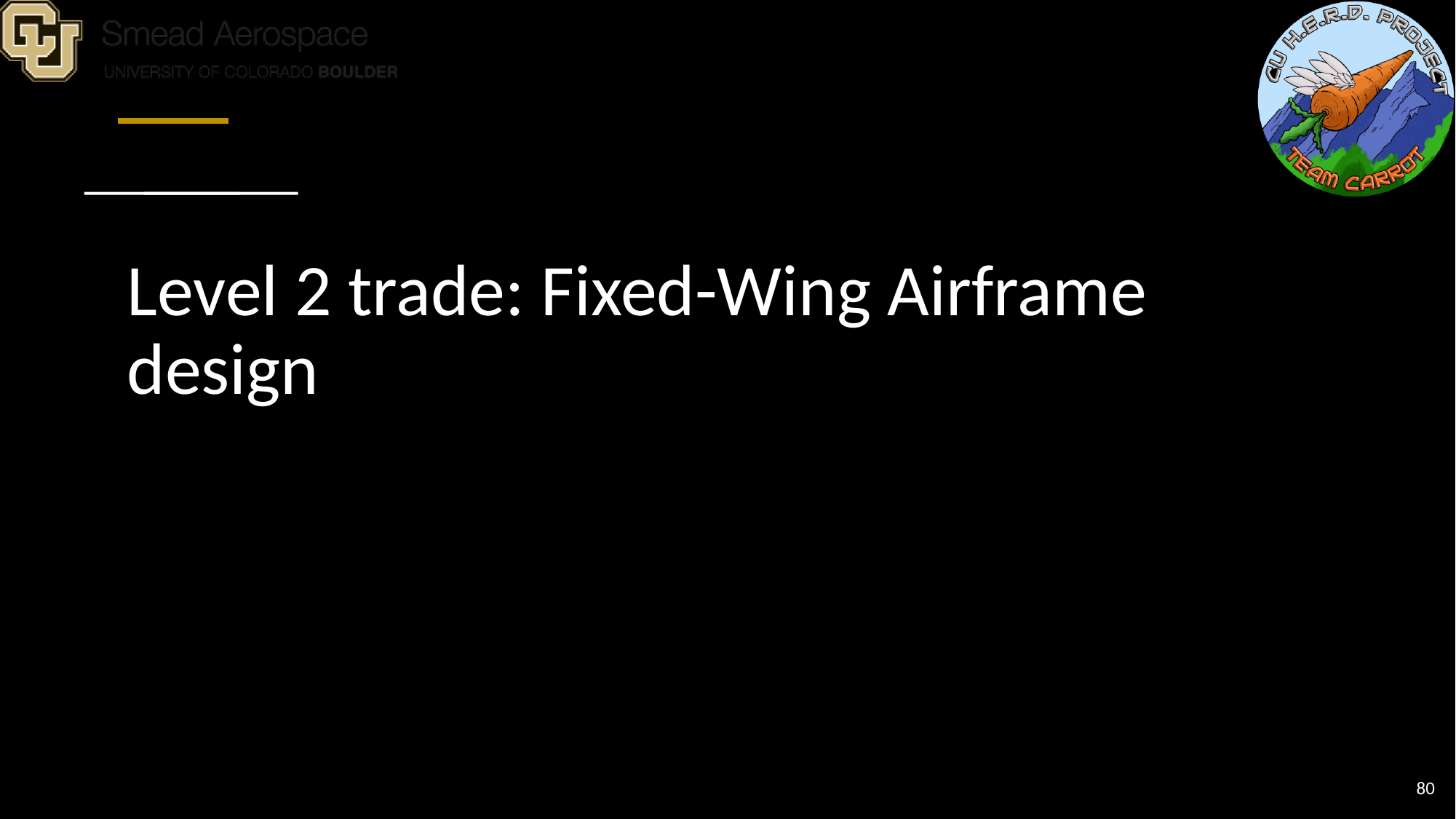

# Level 2 trade: Fixed-Wing Airframe design
80